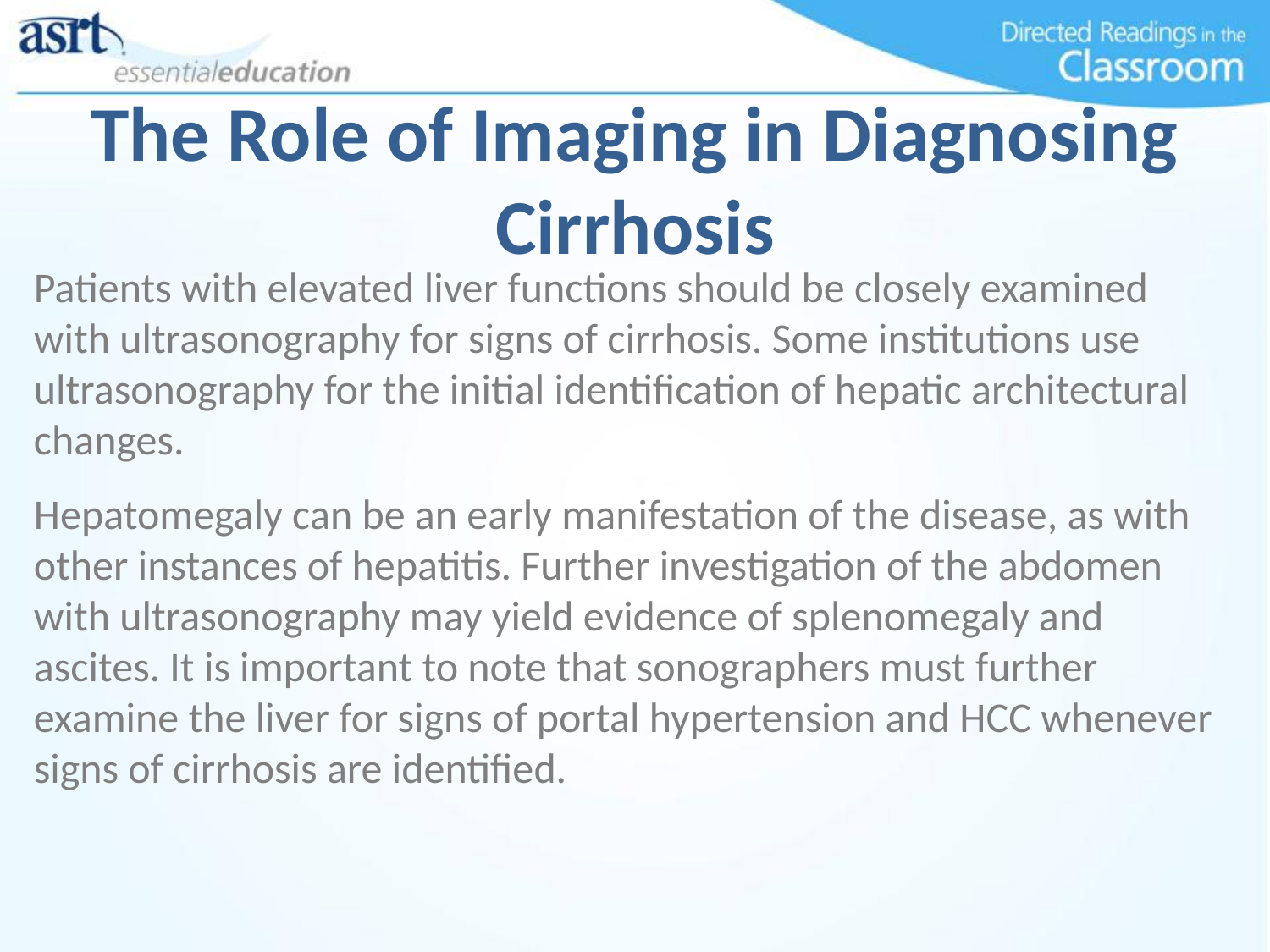

The Role of Imaging in Diagnosing Cirrhosis
Patients with elevated liver functions should be closely examined with ultrasonography for signs of cirrhosis. Some institutions use ultrasonography for the initial identification of hepatic architectural changes.
Hepatomegaly can be an early manifestation of the disease, as with other instances of hepatitis. Further investigation of the abdomen with ultrasonography may yield evidence of splenomegaly and ascites. It is important to note that sonographers must further examine the liver for signs of portal hypertension and HCC whenever signs of cirrhosis are identified.